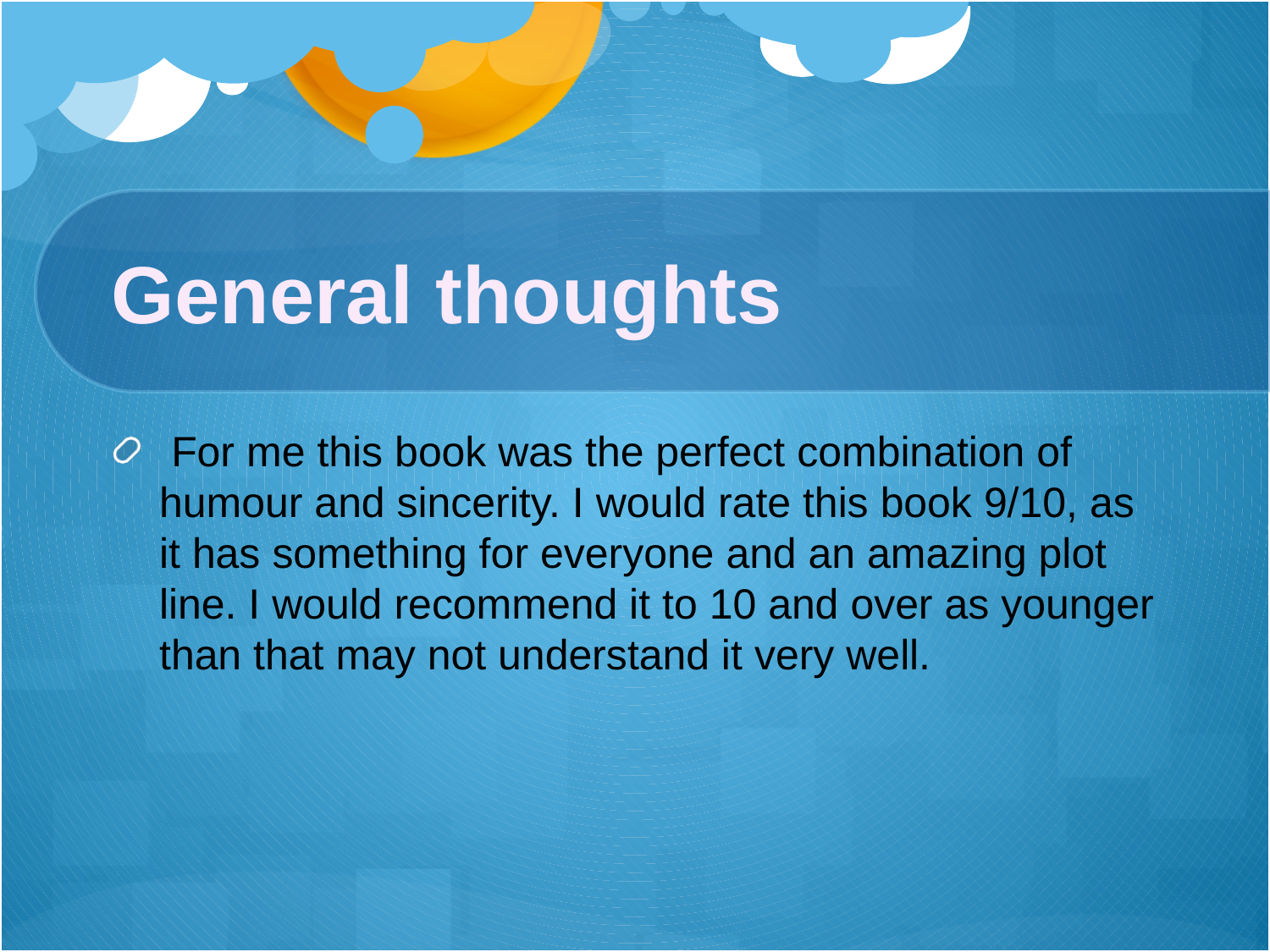

# General thoughts
 For me this book was the perfect combination of humour and sincerity. I would rate this book 9/10, as it has something for everyone and an amazing plot line. I would recommend it to 10 and over as younger than that may not understand it very well.